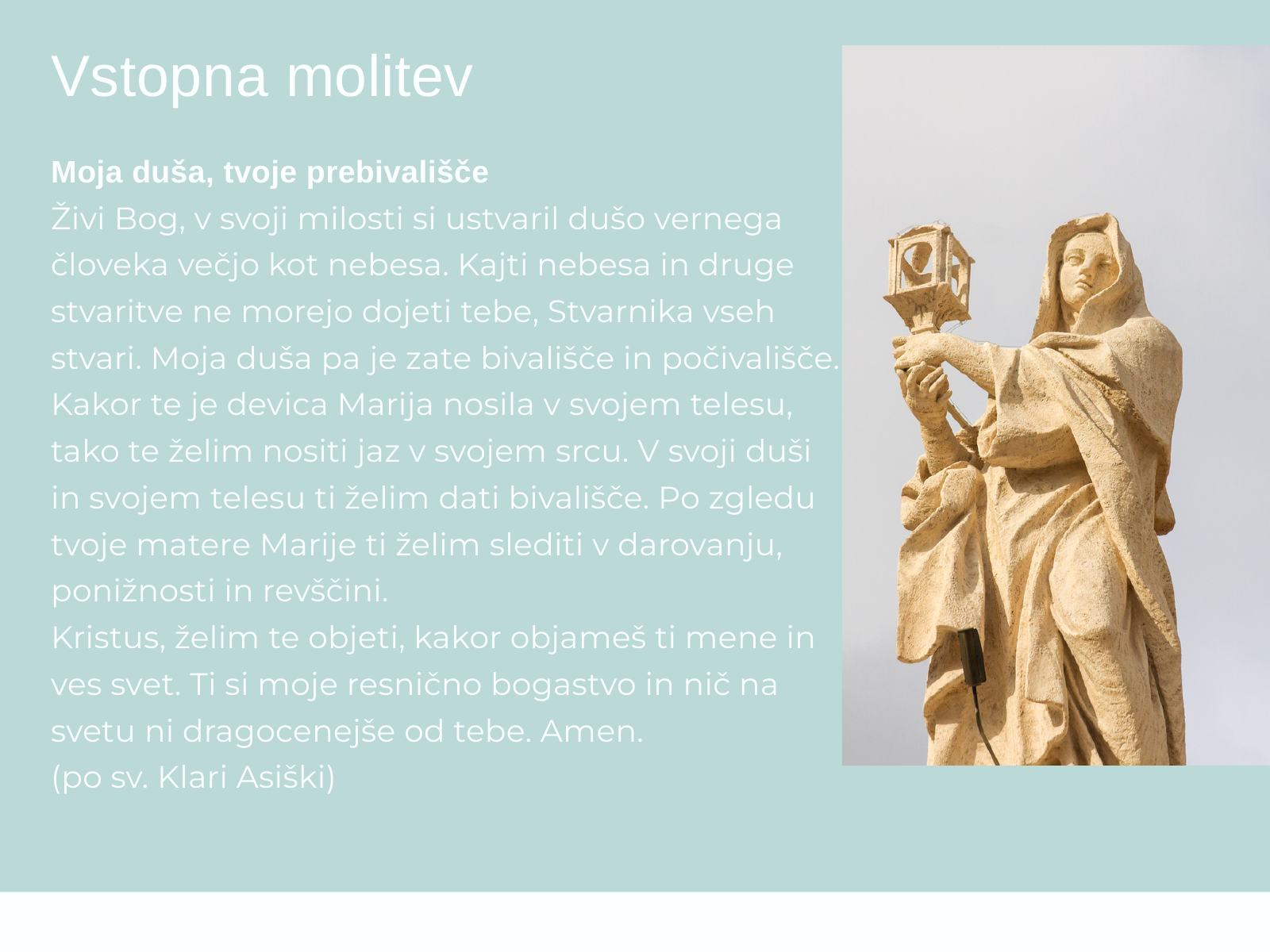

Vstopna molitev
Moja duša, tvoje prebivališče
Živi Bog, v svoji milosti si ustvaril dušo vernega človeka večjo kot nebesa. Kajti nebesa in druge stvaritve ne morejo dojeti tebe, Stvarnika vseh stvari. Moja duša pa je zate bivališče in počivališče.
Kakor te je devica Marija nosila v svojem telesu, tako te želim nositi jaz v svojem srcu. V svoji duši in svojem telesu ti želim dati bivališče. Po zgledu tvoje matere Marije ti želim slediti v darovanju, ponižnosti in revščini.
Kristus, želim te objeti, kakor objameš ti mene in ves svet. Ti si moje resnično bogastvo in nič na svetu ni dragocenejše od tebe. Amen.
(po sv. Klari Asiški)